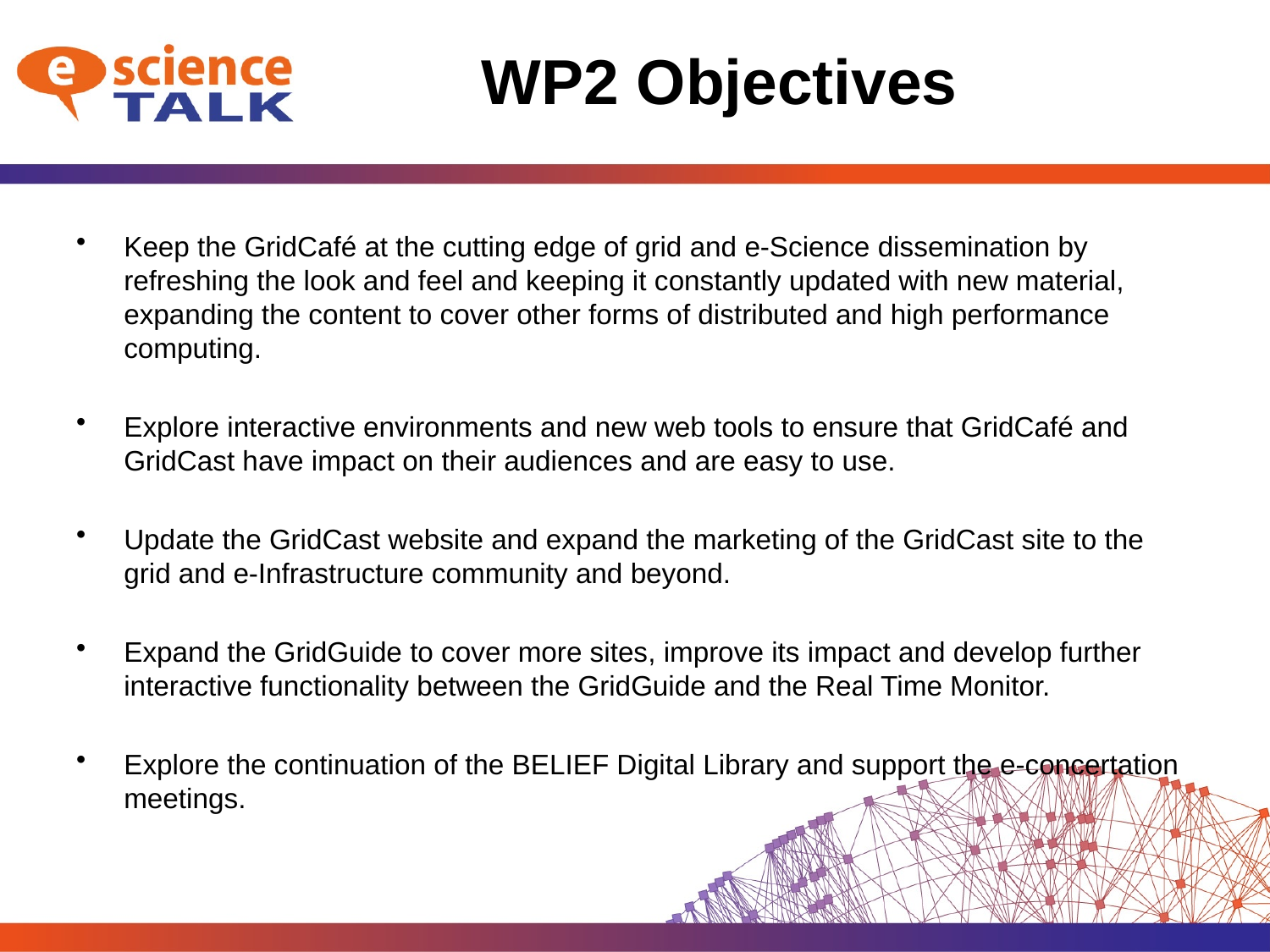

# WP2 Objectives
Keep the GridCafé at the cutting edge of grid and e-Science dissemination by refreshing the look and feel and keeping it constantly updated with new material, expanding the content to cover other forms of distributed and high performance computing.

Explore interactive environments and new web tools to ensure that GridCafé and GridCast have impact on their audiences and are easy to use.

Update the GridCast website and expand the marketing of the GridCast site to the grid and e-Infrastructure community and beyond.

Expand the GridGuide to cover more sites, improve its impact and develop further interactive functionality between the GridGuide and the Real Time Monitor.

Explore the continuation of the BELIEF Digital Library and support the e-concertation meetings.